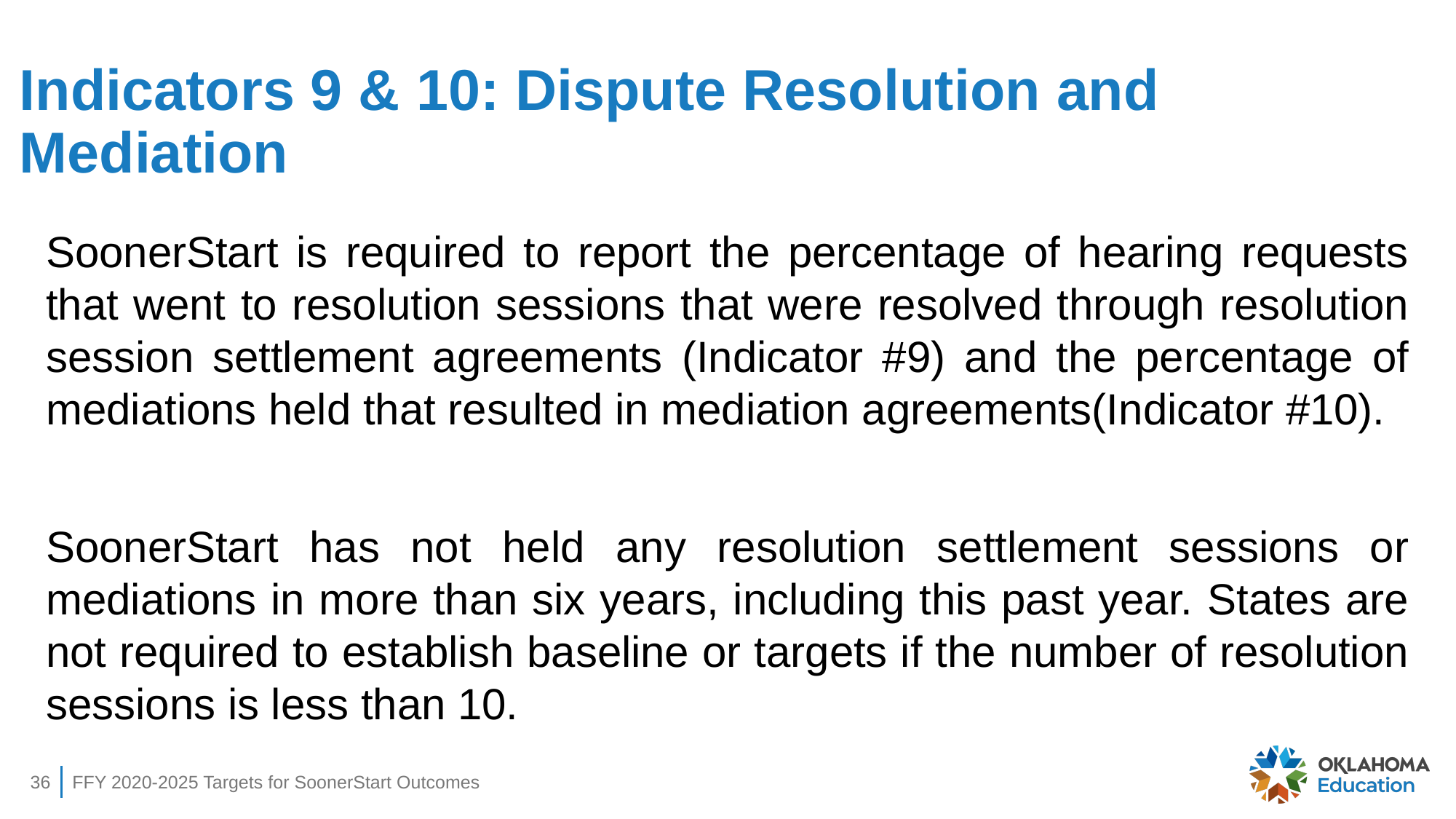

# Indicators 9 & 10: Dispute Resolution and Mediation
SoonerStart is required to report the percentage of hearing requests that went to resolution sessions that were resolved through resolution session settlement agreements (Indicator #9) and the percentage of mediations held that resulted in mediation agreements(Indicator #10).

SoonerStart has not held any resolution settlement sessions or mediations in more than six years, including this past year. States are not required to establish baseline or targets if the number of resolution sessions is less than 10.

36
FFY 2020-2025 Targets for SoonerStart Outcomes